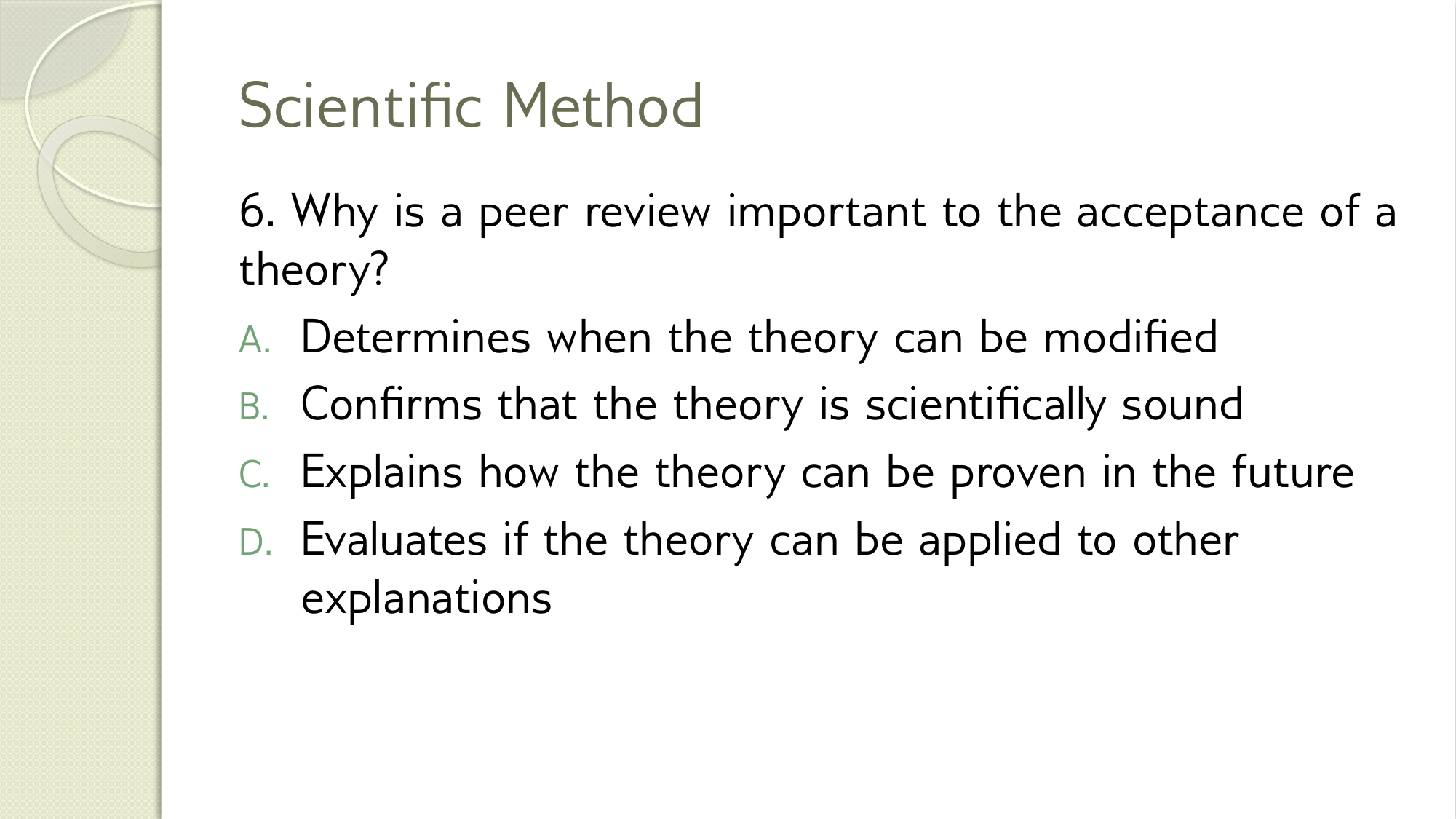

# Scientific Method
6. Why is a peer review important to the acceptance of a theory?
Determines when the theory can be modified
Confirms that the theory is scientifically sound
Explains how the theory can be proven in the future
Evaluates if the theory can be applied to other explanations